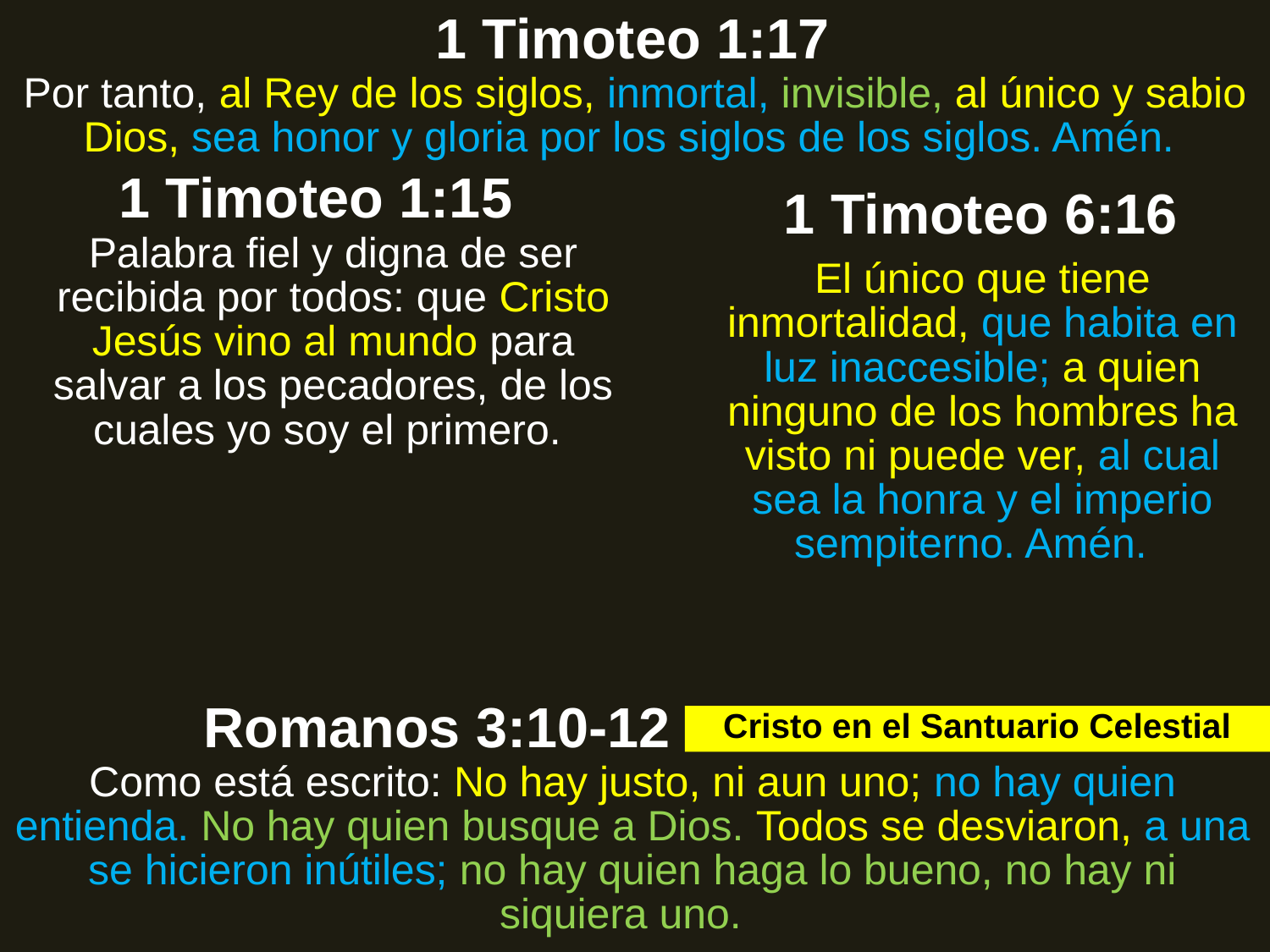

1 Timoteo 1:17
Por tanto, al Rey de los siglos, inmortal, invisible, al único y sabio Dios, sea honor y gloria por los siglos de los siglos. Amén.
1 Timoteo 1:15
1 Timoteo 6:16
Palabra fiel y digna de ser recibida por todos: que Cristo Jesús vino al mundo para salvar a los pecadores, de los cuales yo soy el primero.
El único que tiene inmortalidad, que habita en luz inaccesible; a quien ninguno de los hombres ha visto ni puede ver, al cual sea la honra y el imperio sempiterno. Amén.
Romanos 3:10-12
Cristo en el Santuario Celestial
Como está escrito: No hay justo, ni aun uno; no hay quien entienda. No hay quien busque a Dios. Todos se desviaron, a una se hicieron inútiles; no hay quien haga lo bueno, no hay ni siquiera uno.